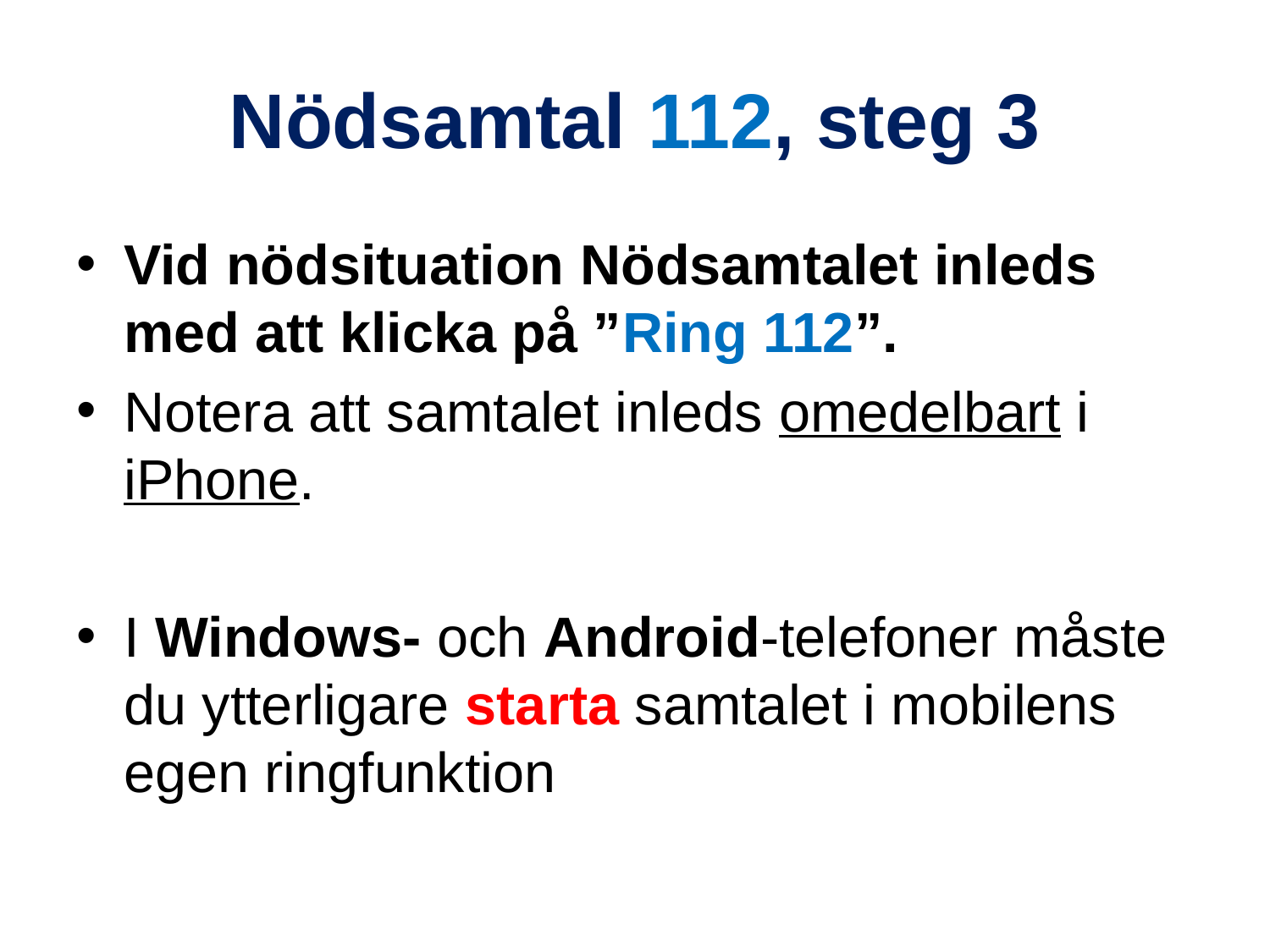

# Nödsamtal 112, steg 3
Vid nödsituation Nödsamtalet inleds med att klicka på ”Ring 112”.
Notera att samtalet inleds omedelbart i iPhone.

I Windows- och Android-telefoner måste du ytterligare starta samtalet i mobilens egen ringfunktion